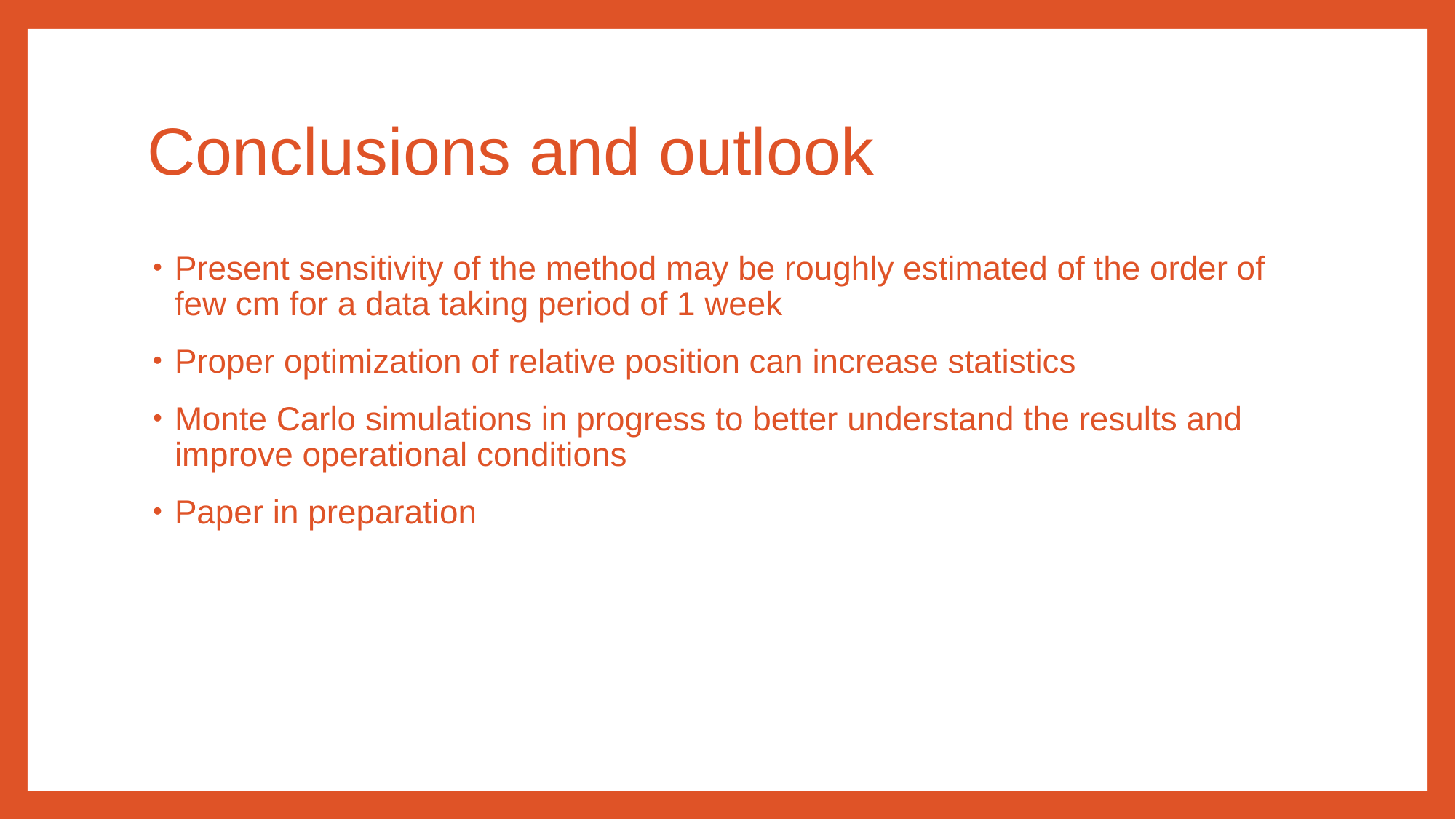

# Conclusions and outlook
Present sensitivity of the method may be roughly estimated of the order of few cm for a data taking period of 1 week
Proper optimization of relative position can increase statistics
Monte Carlo simulations in progress to better understand the results and improve operational conditions
Paper in preparation